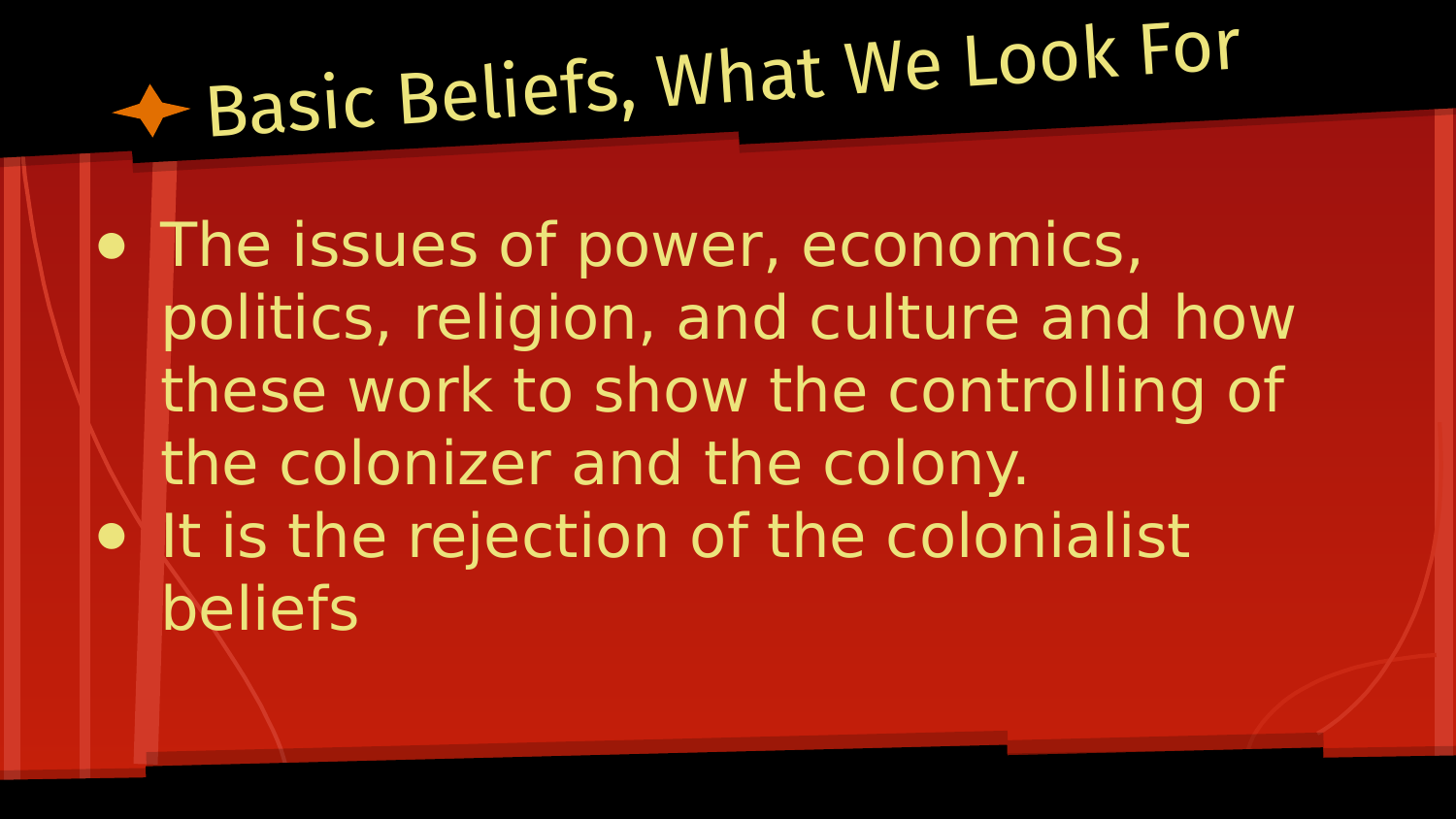

# Basic Beliefs, What We Look For
The issues of power, economics, politics, religion, and culture and how these work to show the controlling of the colonizer and the colony.
It is the rejection of the colonialist beliefs